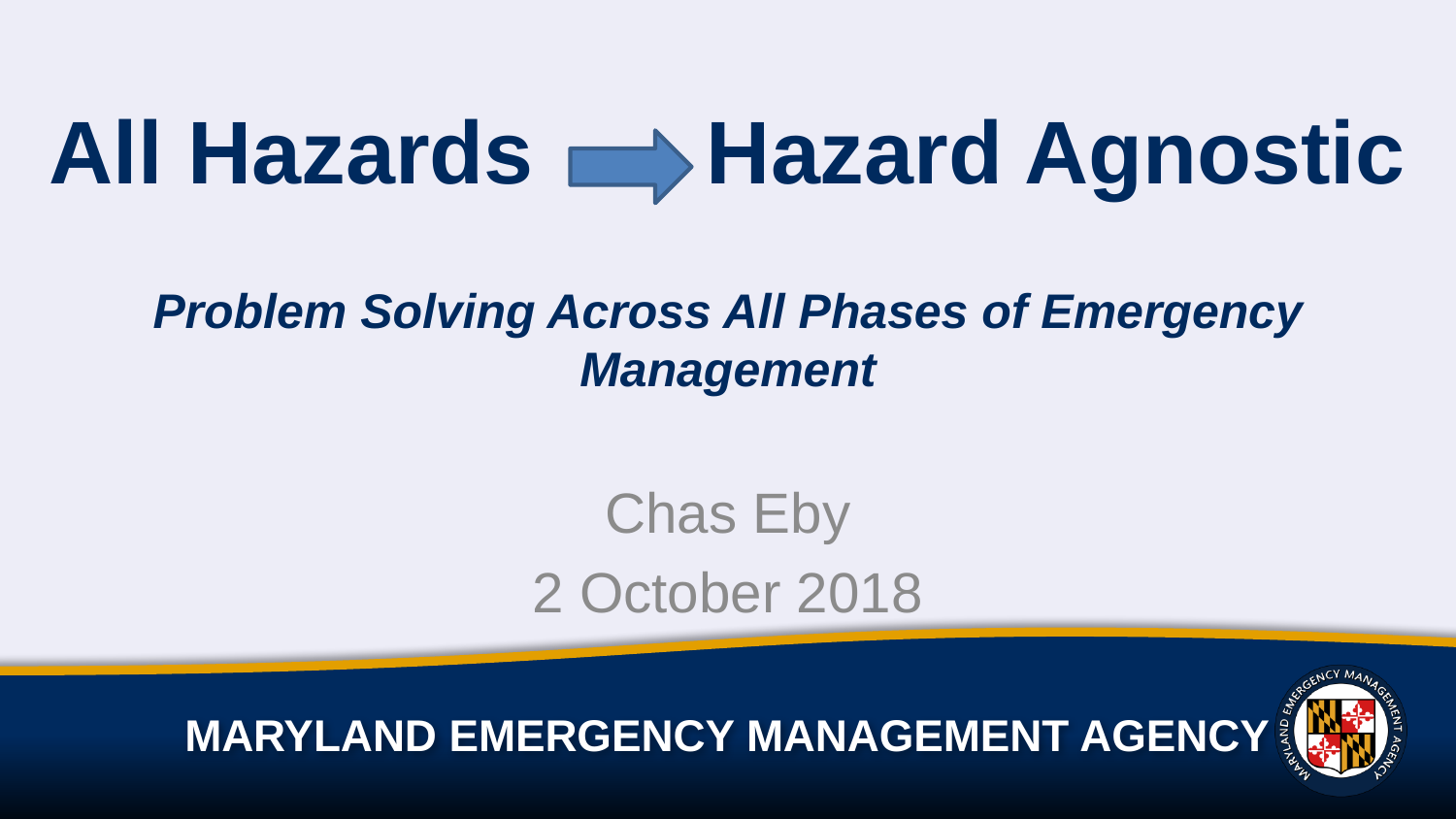

# All Hazards       Hazard Agnostic Problem Solving Across All Phases of Emergency Management

Chas Eby
2 October 2018